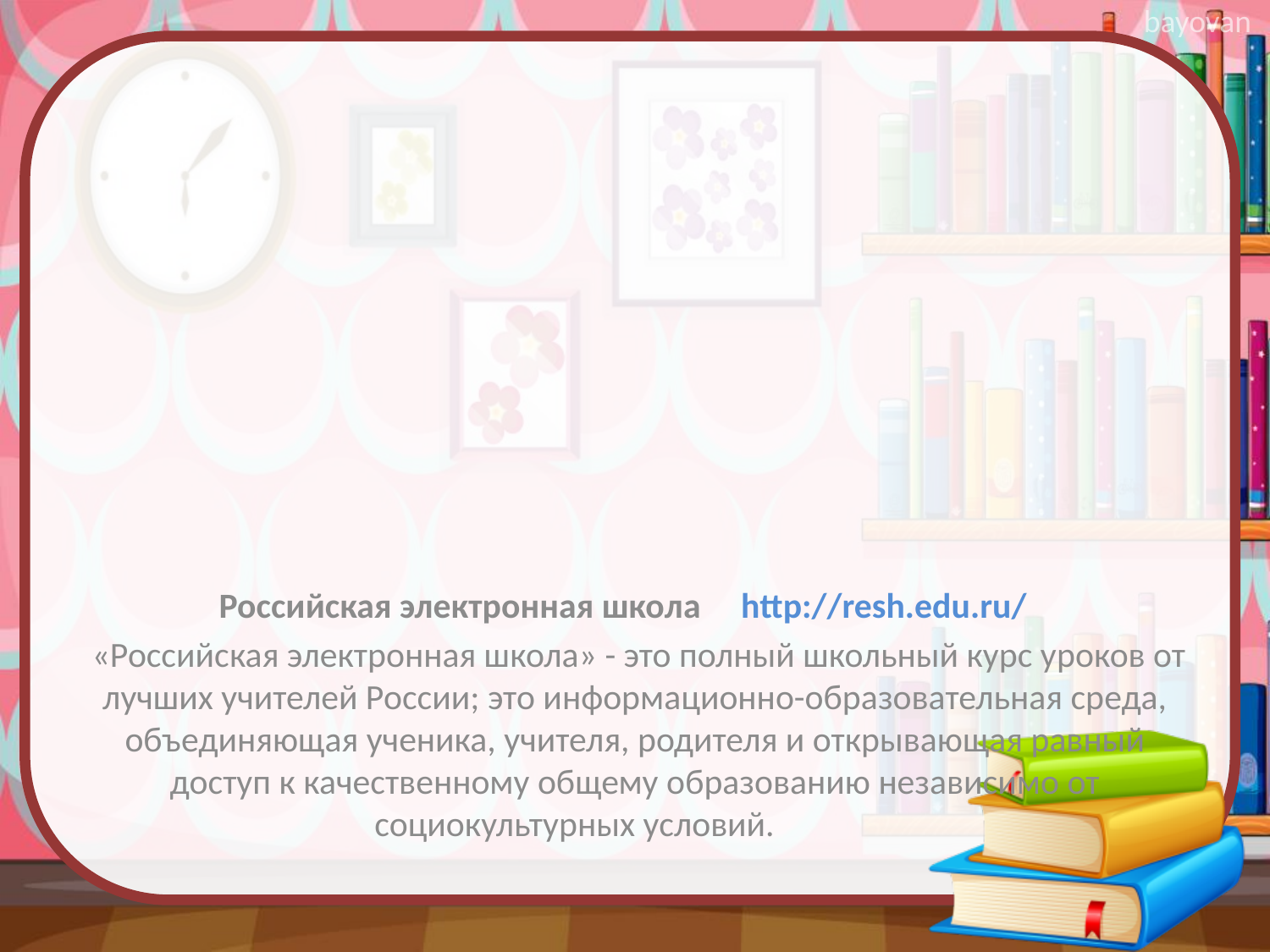

Российская электронная школа     http://resh.edu.ru/
 «Российская электронная школа» - это полный школьный курс уроков от лучших учителей России; это информационно-образовательная среда, объединяющая ученика, учителя, родителя и открывающая равный доступ к качественному общему образованию независимо от социокультурных условий.